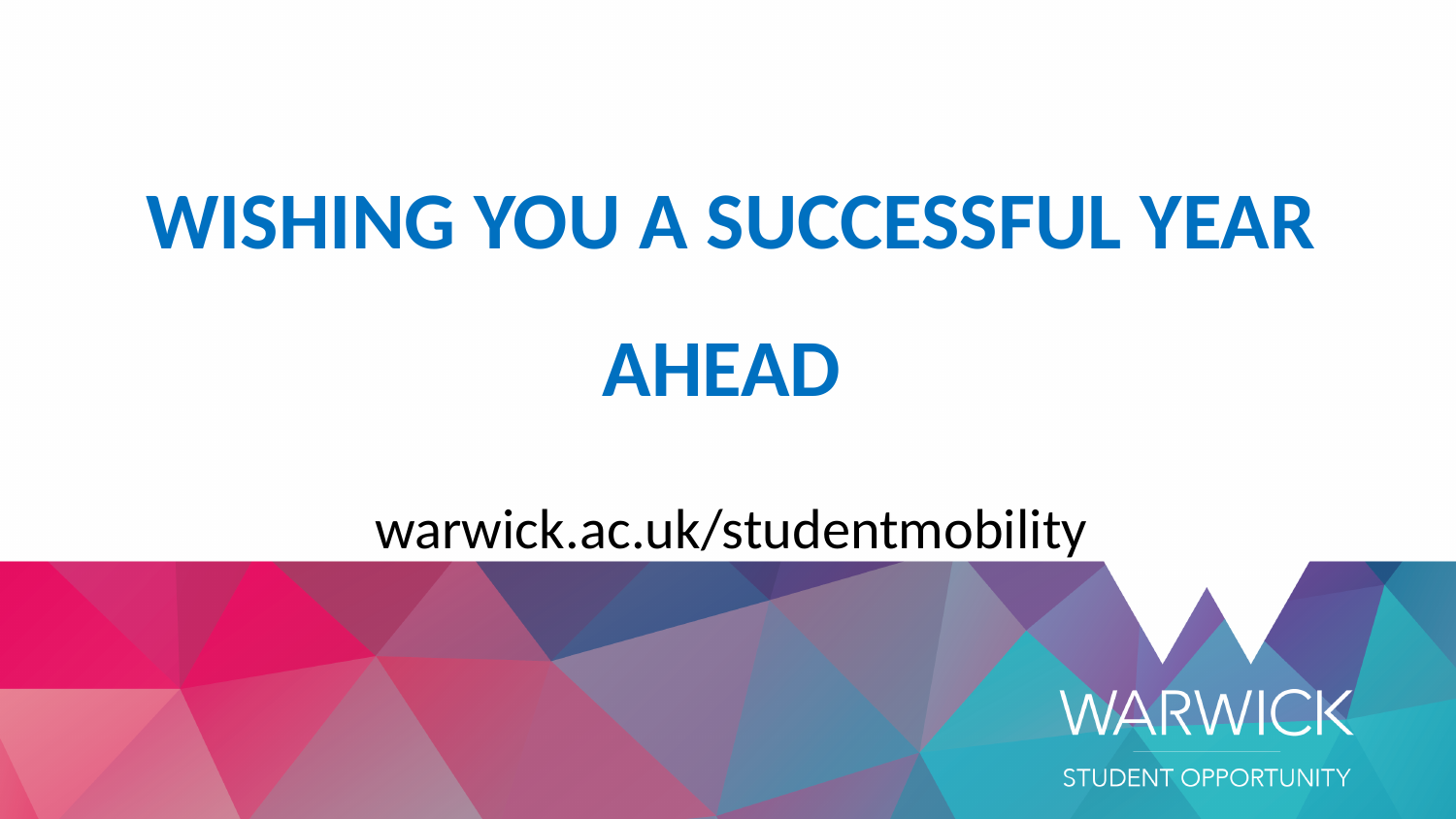

WISHING YOU A SUCCESSFUL YEAR AHEAD
warwick.ac.uk/studentmobility